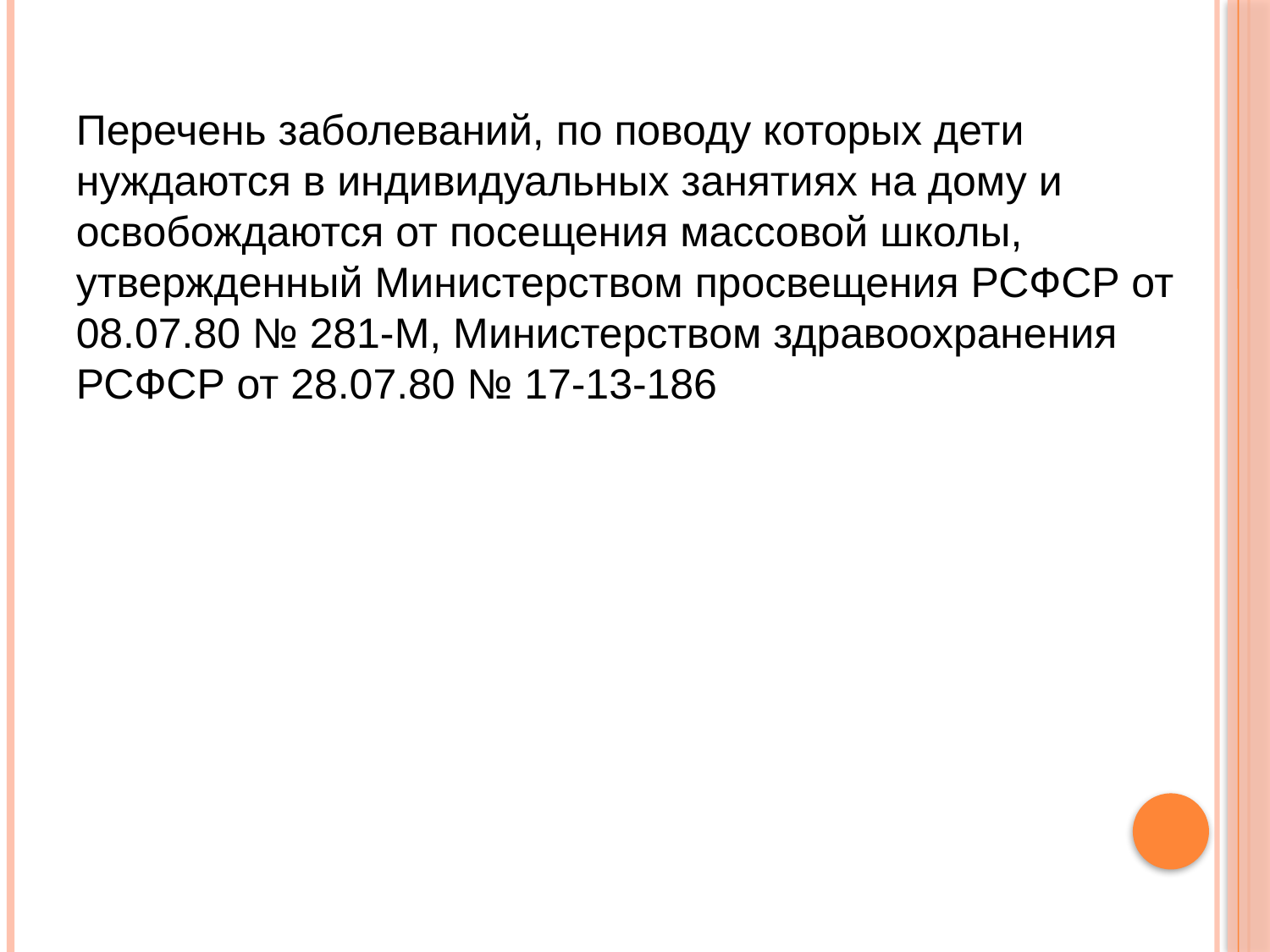

Перечень заболеваний, по поводу которых дети нуждаются в индивидуальных занятиях на дому и освобождаются от посещения массовой школы, утвержденный Министерством просвещения РСФСР от 08.07.80 № 281-М, Министерством здравоохранения РСФСР от 28.07.80 № 17-13-186